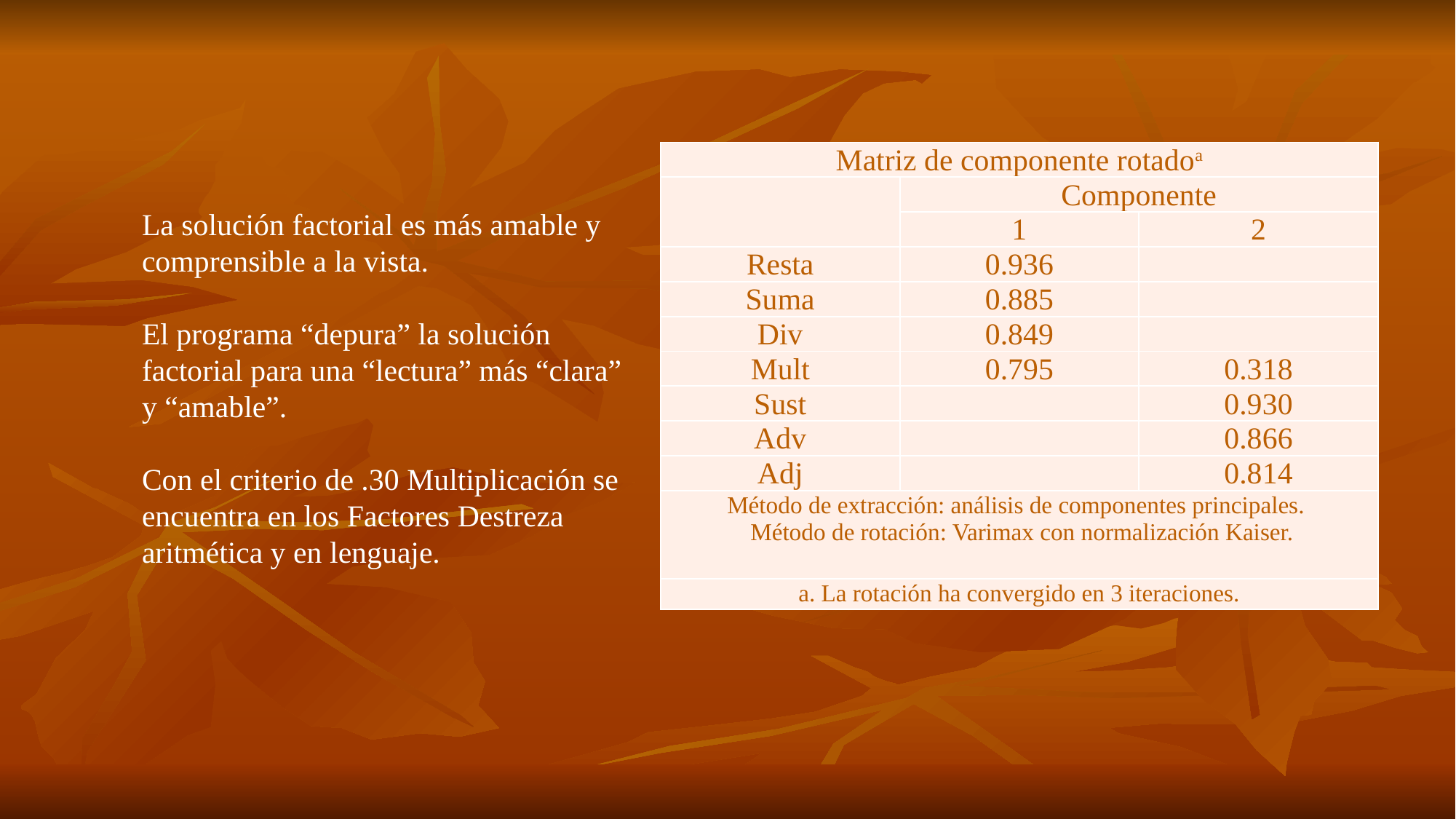

| Matriz de componente rotadoa |  |  |
| --- | --- | --- |
|  | Componente |  |
|  | 1 | 2 |
| Resta | 0.936 |  |
| Suma | 0.885 |  |
| Div | 0.849 |  |
| Mult | 0.795 | 0.318 |
| Sust |  | 0.930 |
| Adv |  | 0.866 |
| Adj |  | 0.814 |
| Método de extracción: análisis de componentes principales. Método de rotación: Varimax con normalización Kaiser. |  |  |
| a. La rotación ha convergido en 3 iteraciones. |  |  |
La solución factorial es más amable y comprensible a la vista.

El programa “depura” la solución factorial para una “lectura” más “clara” y “amable”.

Con el criterio de .30 Multiplicación se encuentra en los Factores Destreza aritmética y en lenguaje.